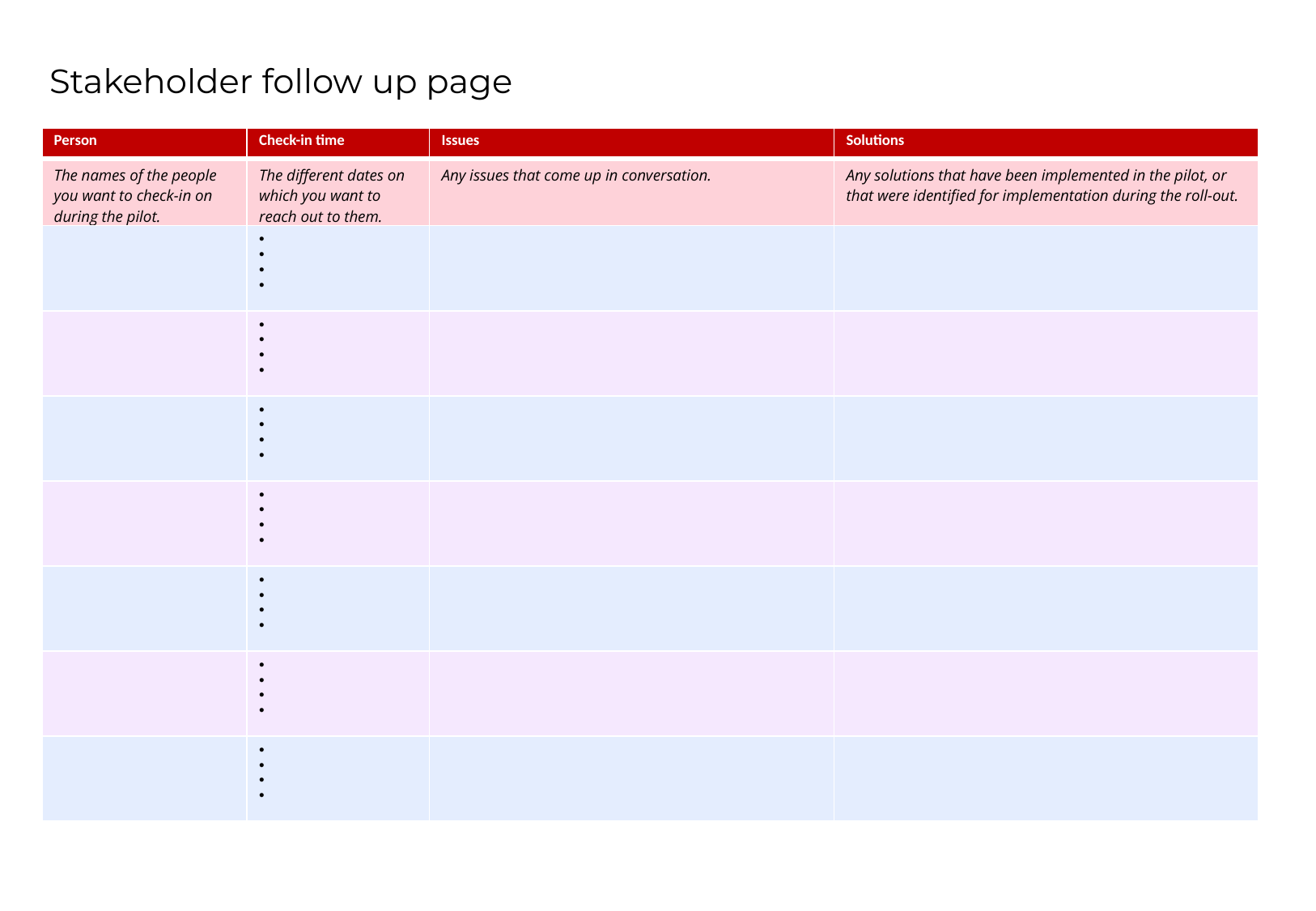

Stakeholder follow up page
| Person | Check-in time | Issues | Solutions |
| --- | --- | --- | --- |
| The names of the people you want to check-in on during the pilot. | The different dates on which you want to reach out to them. | Any issues that come up in conversation. | Any solutions that have been implemented in the pilot, or that were identified for implementation during the roll-out. |
|  |  |  |  |
|  |  |  |  |
|  |  |  |  |
|  |  |  |  |
|  |  |  |  |
|  |  |  |  |
|  |  |  |  |